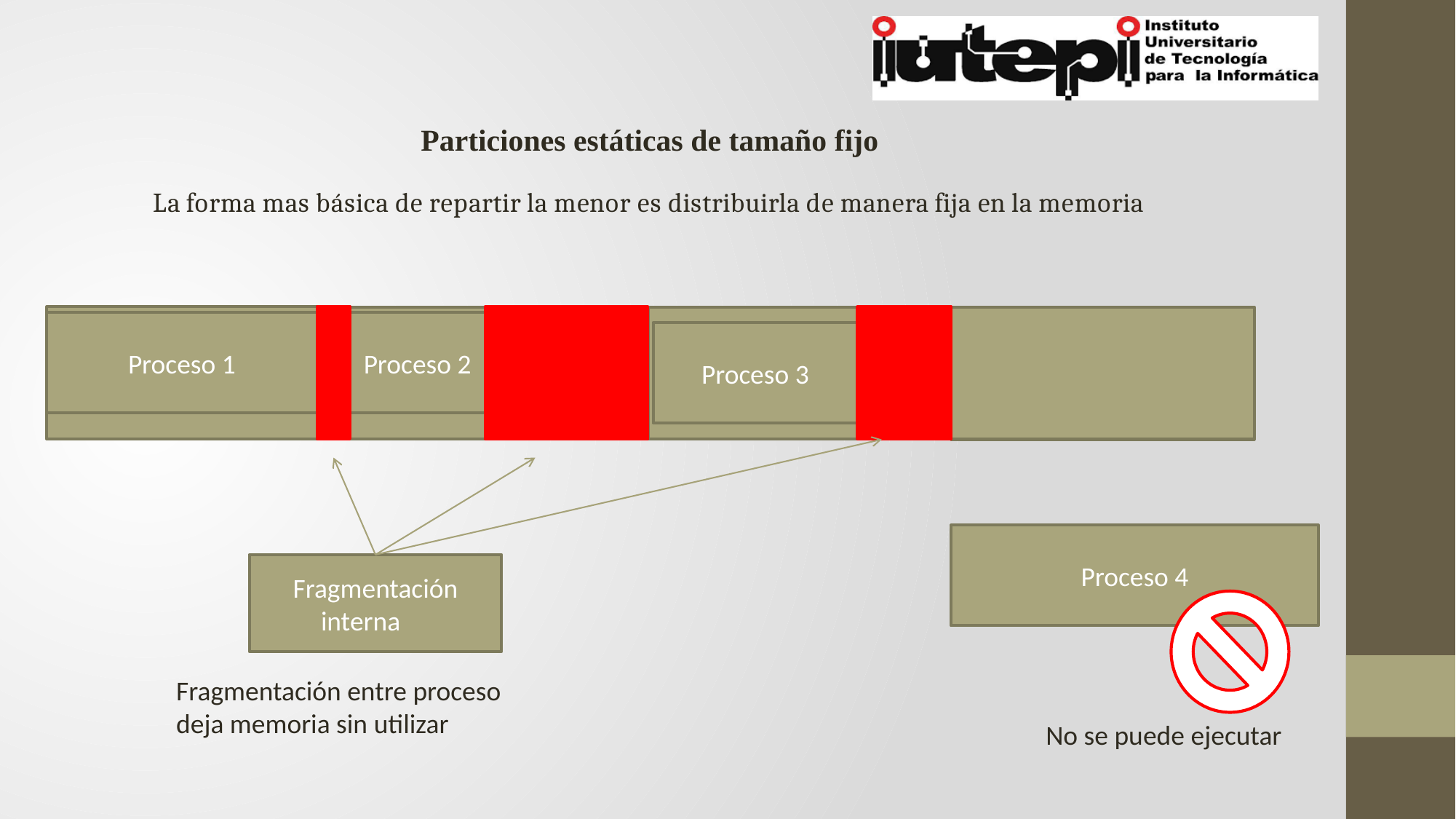

Particiones estáticas de tamaño fijo
La forma mas básica de repartir la menor es distribuirla de manera fija en la memoria

Proceso 2
Proceso 1
Proceso 3
Proceso 4
Fragmentación interna

Fragmentación entre proceso deja memoria sin utilizar
No se puede ejecutar